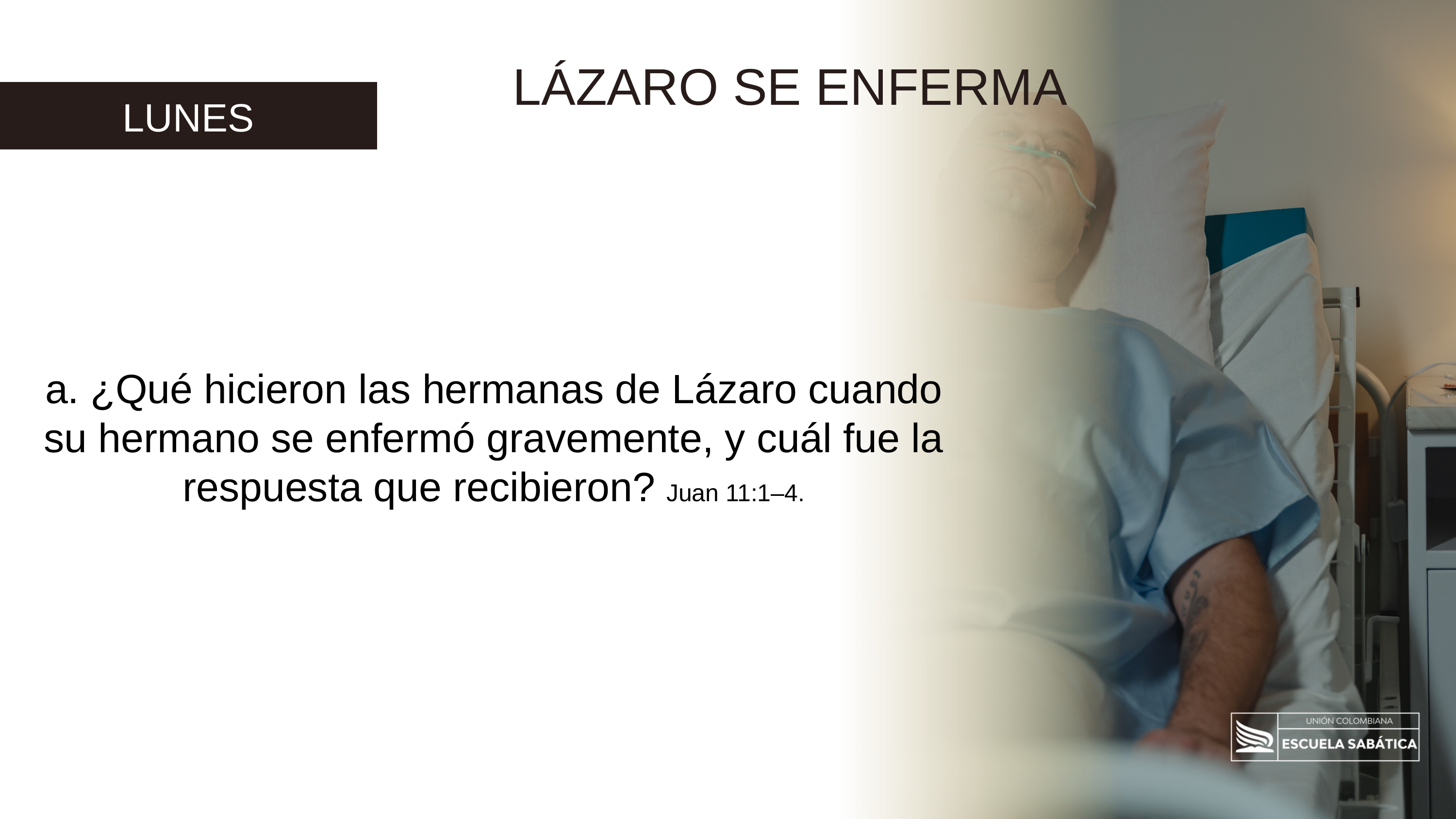

LÁZARO SE ENFERMA

LUNES
a. ¿Qué hicieron las hermanas de Lázaro cuando su hermano se enfermó gravemente, y cuál fue la respuesta que recibieron? Juan 11:1–4.